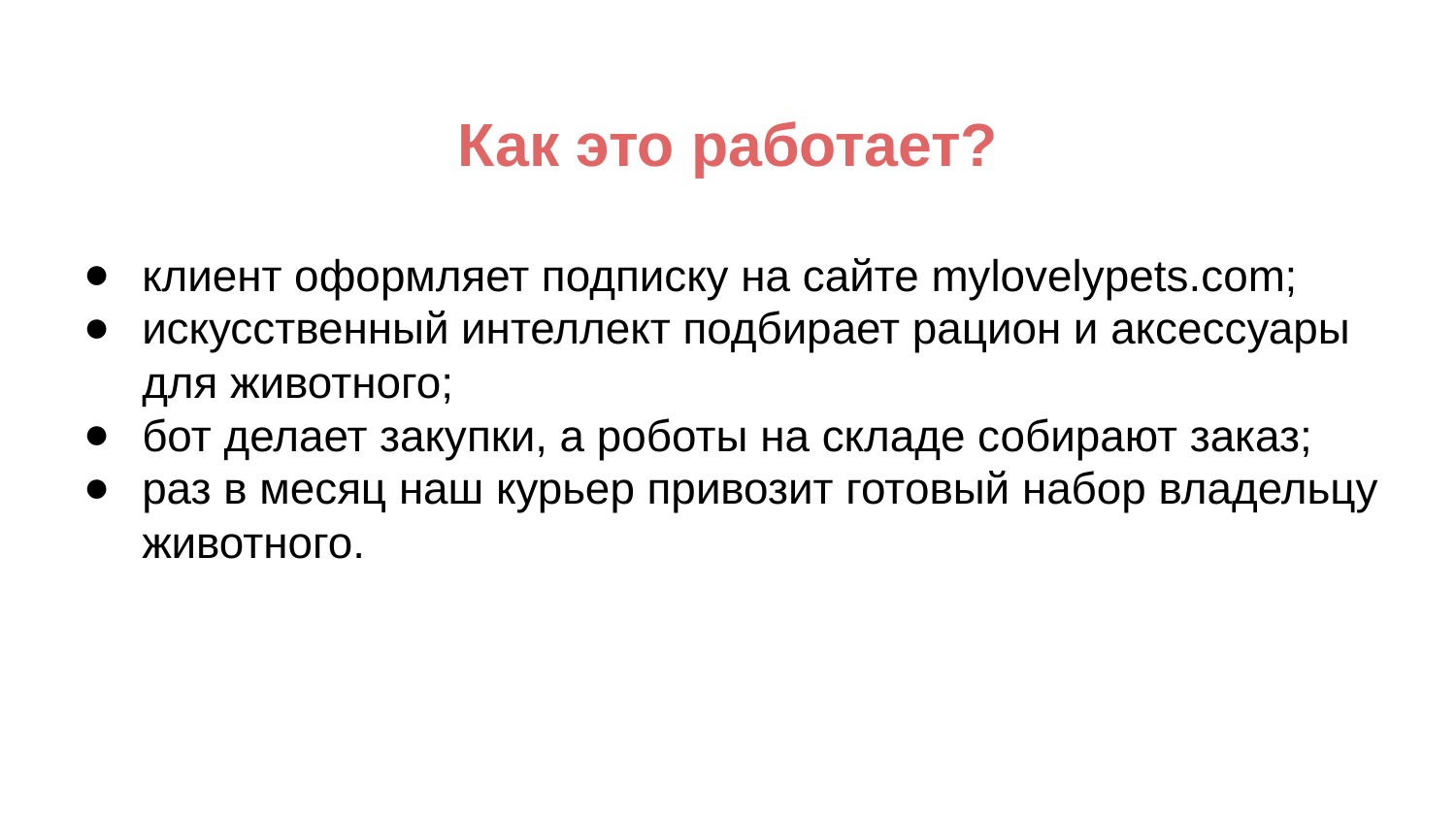

Как это работает?
клиент оформляет подписку на сайте mylovelypets.com;
искусственный интеллект подбирает рацион и аксессуары для животного;
бот делает закупки, а роботы на складе собирают заказ;
раз в месяц наш курьер привозит готовый набор владельцу животного.